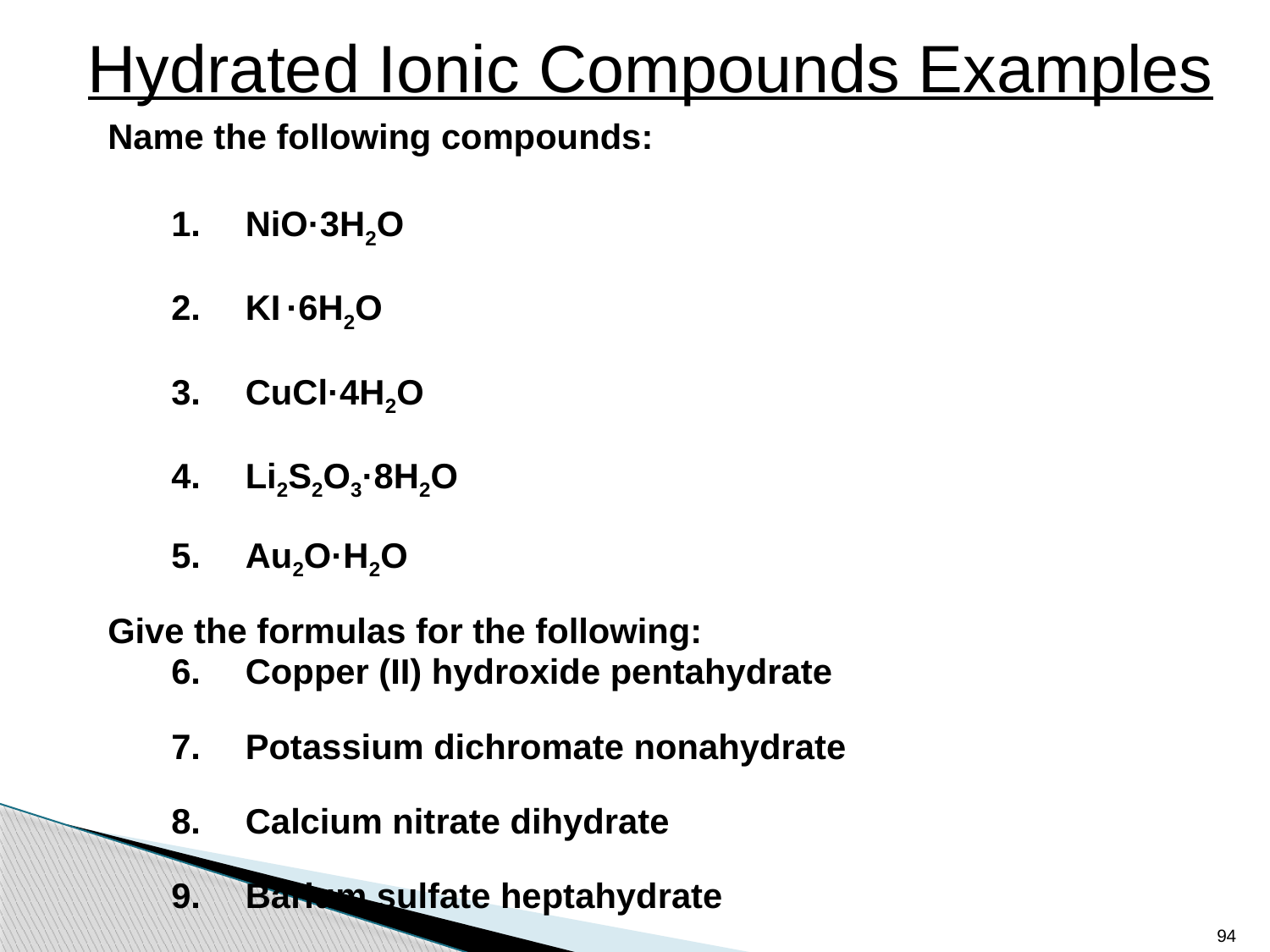

# Hydrated Ionic Compounds Examples
Name the following compounds:
NiO·3H2O
KI ·6H2O
CuCl·4H2O
Li2S2O3·8H2O
Au2O·H2O
Give the formulas for the following:
Copper (II) hydroxide pentahydrate
Potassium dichromate nonahydrate
Calcium nitrate dihydrate
Barium sulfate heptahydrate
94